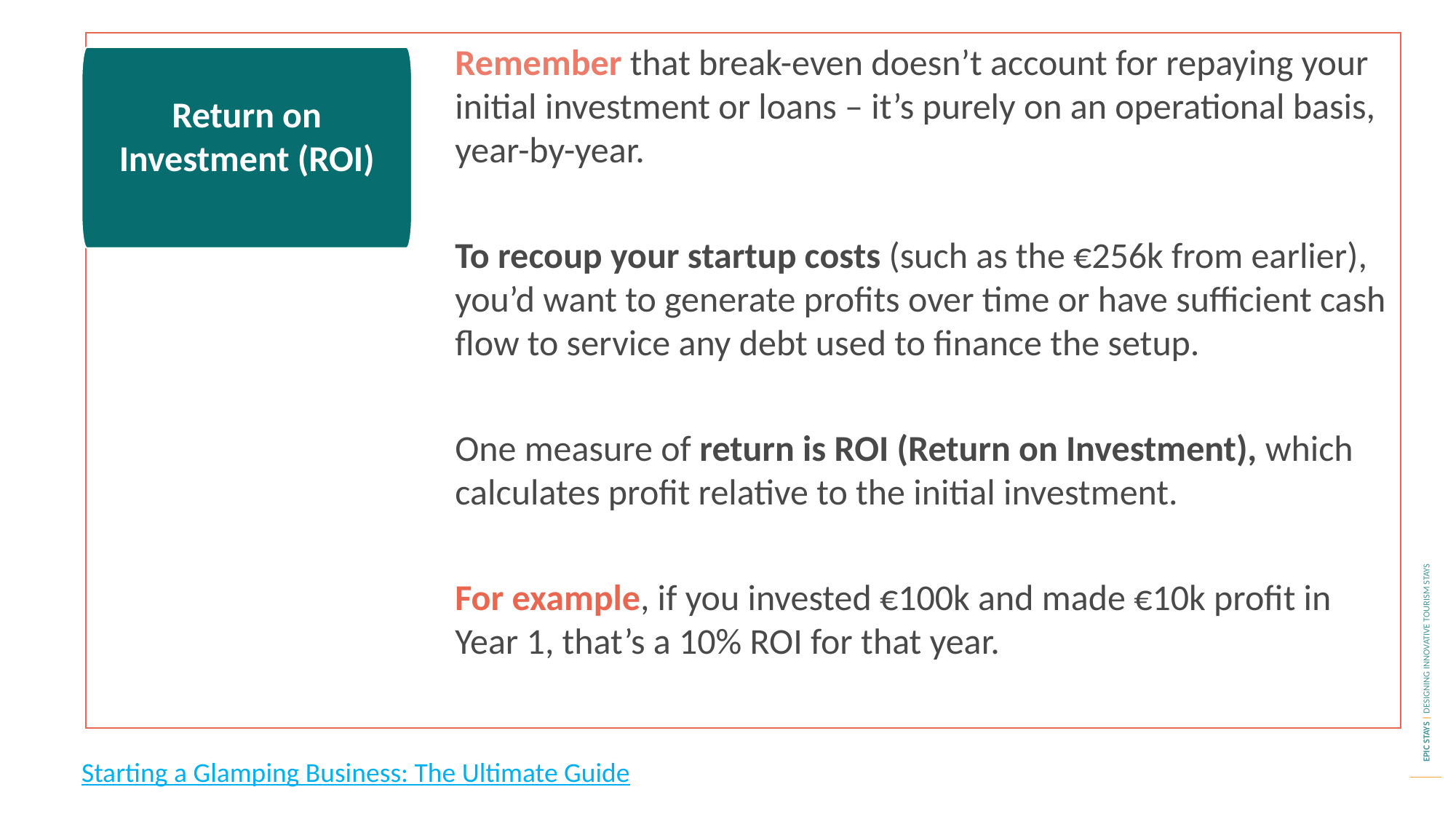

Remember that break-even doesn’t account for repaying your initial investment or loans – it’s purely on an operational basis, year-by-year.

To recoup your startup costs (such as the €256k from earlier), you’d want to generate profits over time or have sufficient cash flow to service any debt used to finance the setup.

One measure of return is ROI (Return on Investment), which calculates profit relative to the initial investment.

For example, if you invested €100k and made €10k profit in Year 1, that’s a 10% ROI for that year.

Return on Investment (ROI)
Starting a Glamping Business: The Ultimate Guide